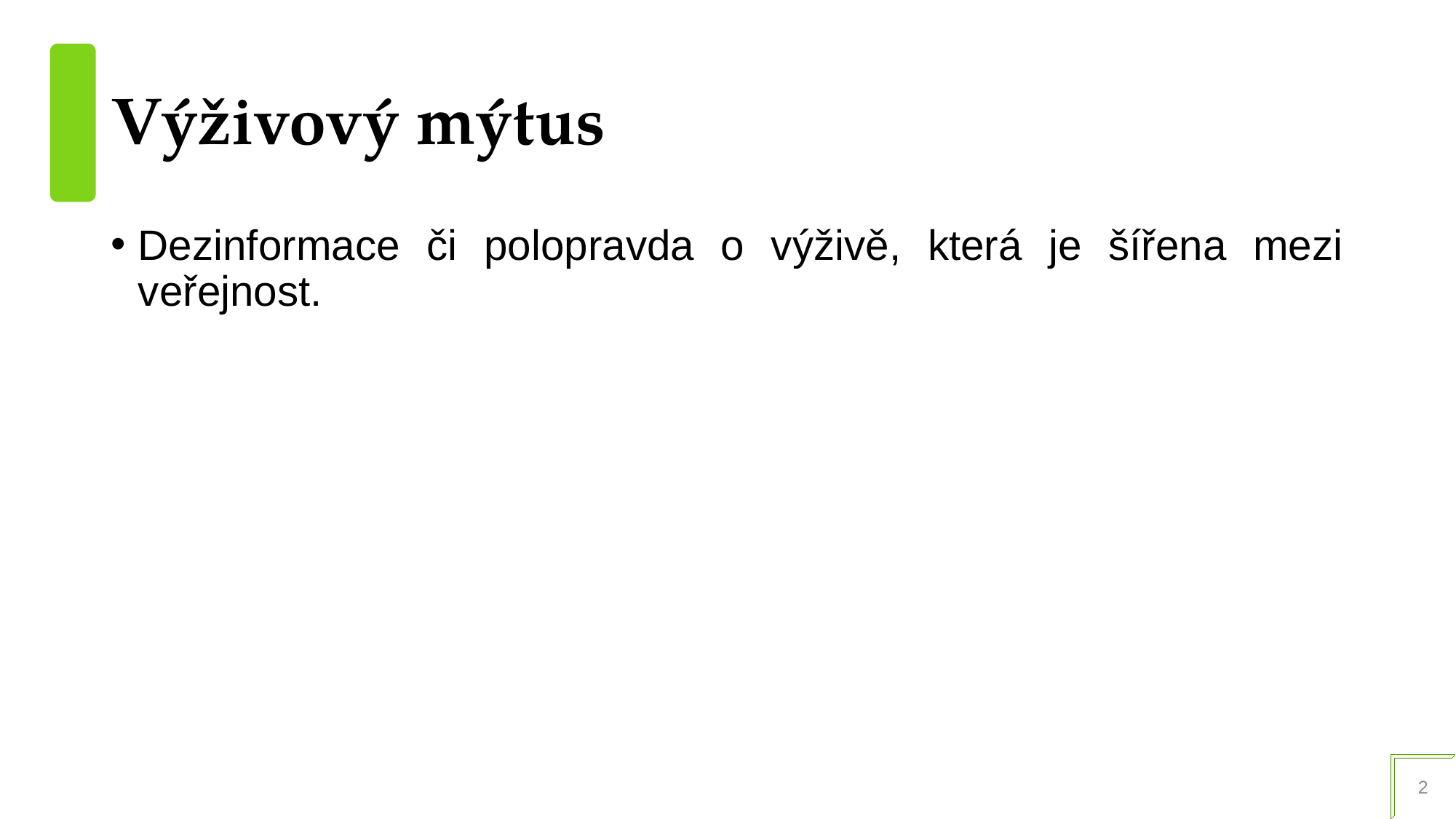

# Výživový mýtus
Dezinformace či polopravda o výživě, která je šířena mezi veřejnost.
2